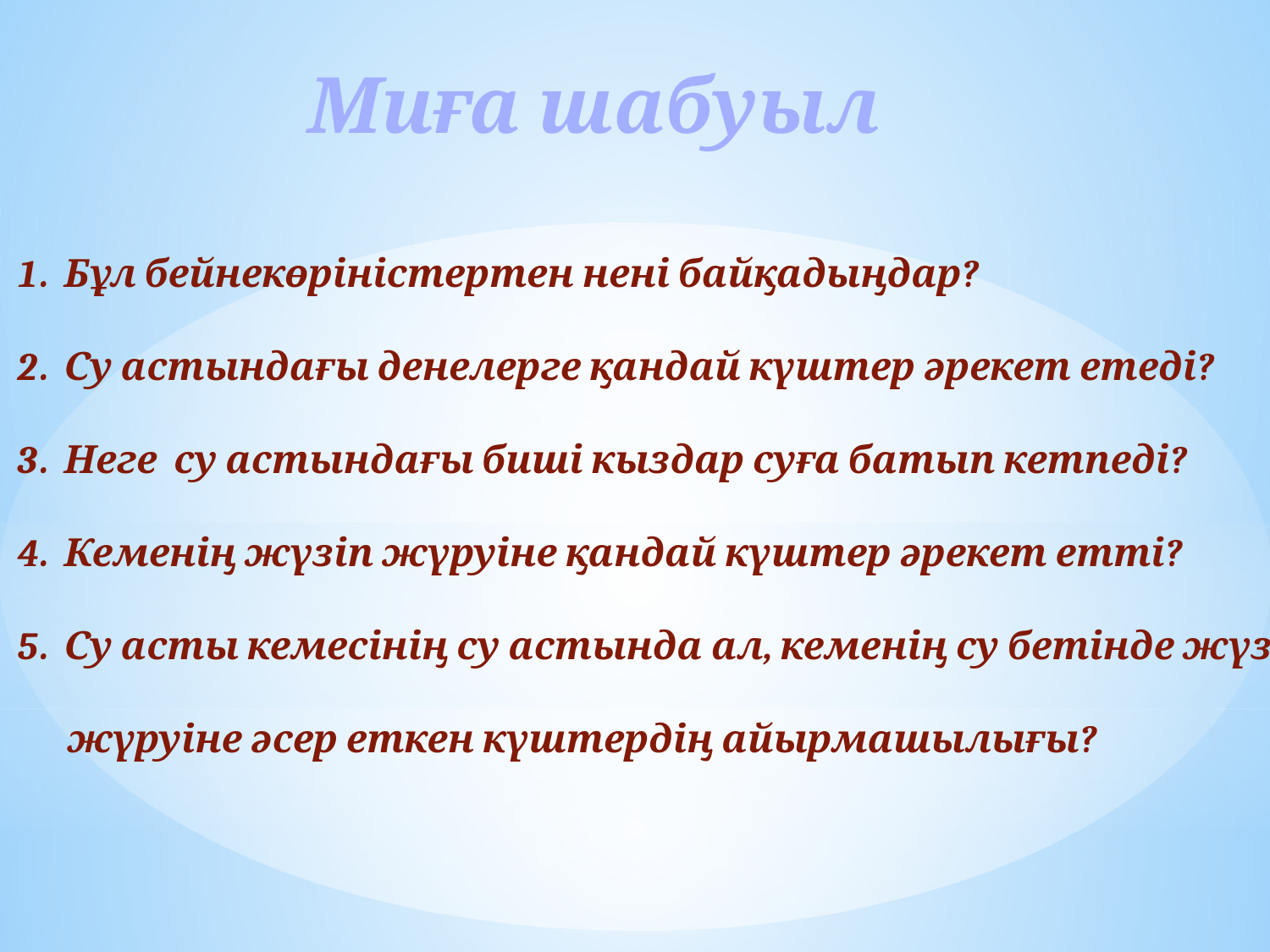

Миға шабуыл
Бұл бейнекөріністертен нені байқадыңдар?
Су астындағы денелерге қандай күштер әрекет етеді?
Неге  су астындағы биші кыздар суға батып кетпеді?
Кеменің жүзіп жүруіне қандай күштер әрекет етті?
Су асты кемесінің су астында ал, кеменің су бетінде жүзіп
      жүруіне әсер еткен күштердің айырмашылығы?